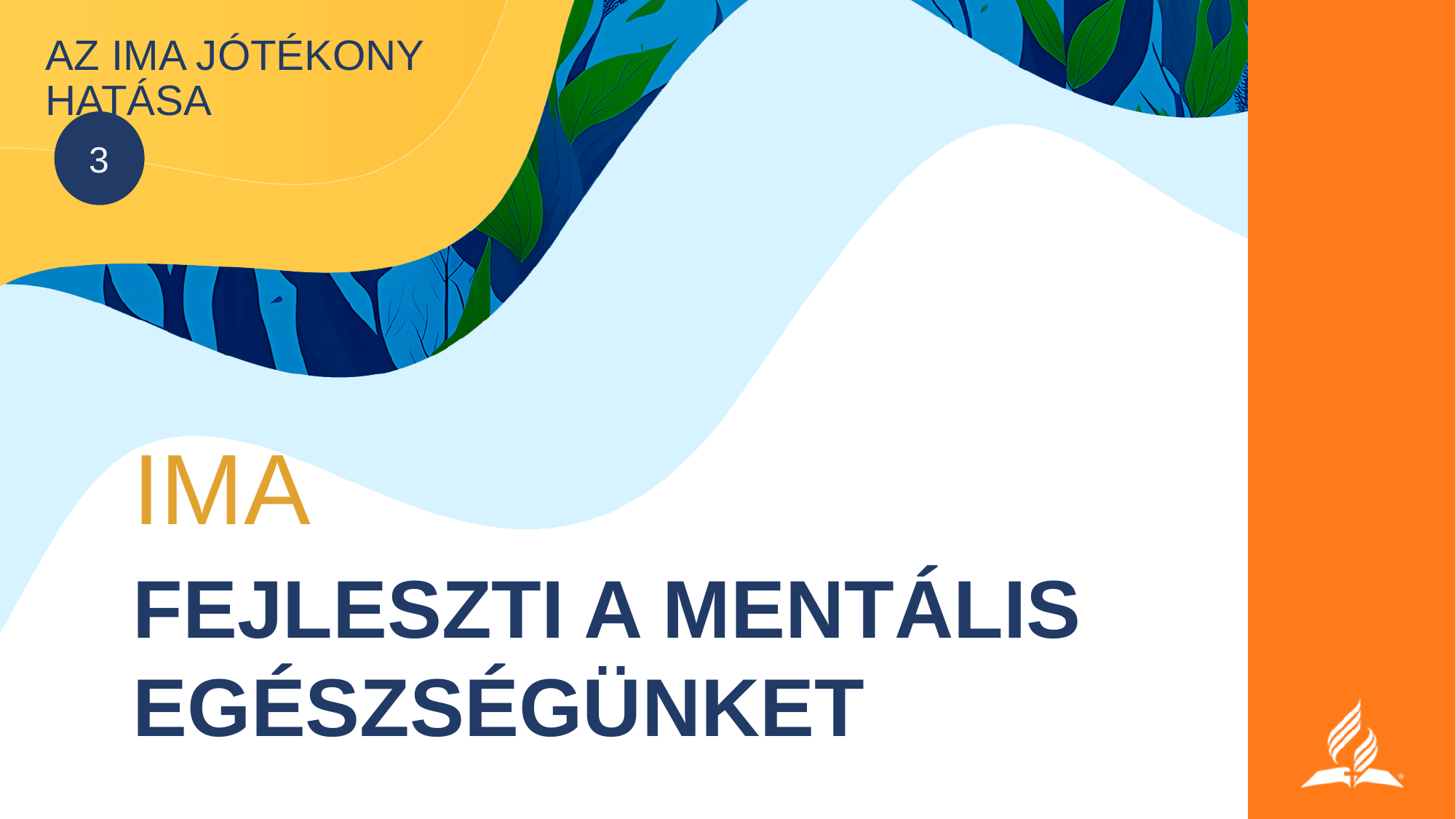

# AZ IMA JÓTÉKONY HATÁSA
3
IMA
FEJLESZTI A MENTÁLIS EGÉSZSÉGÜNKET